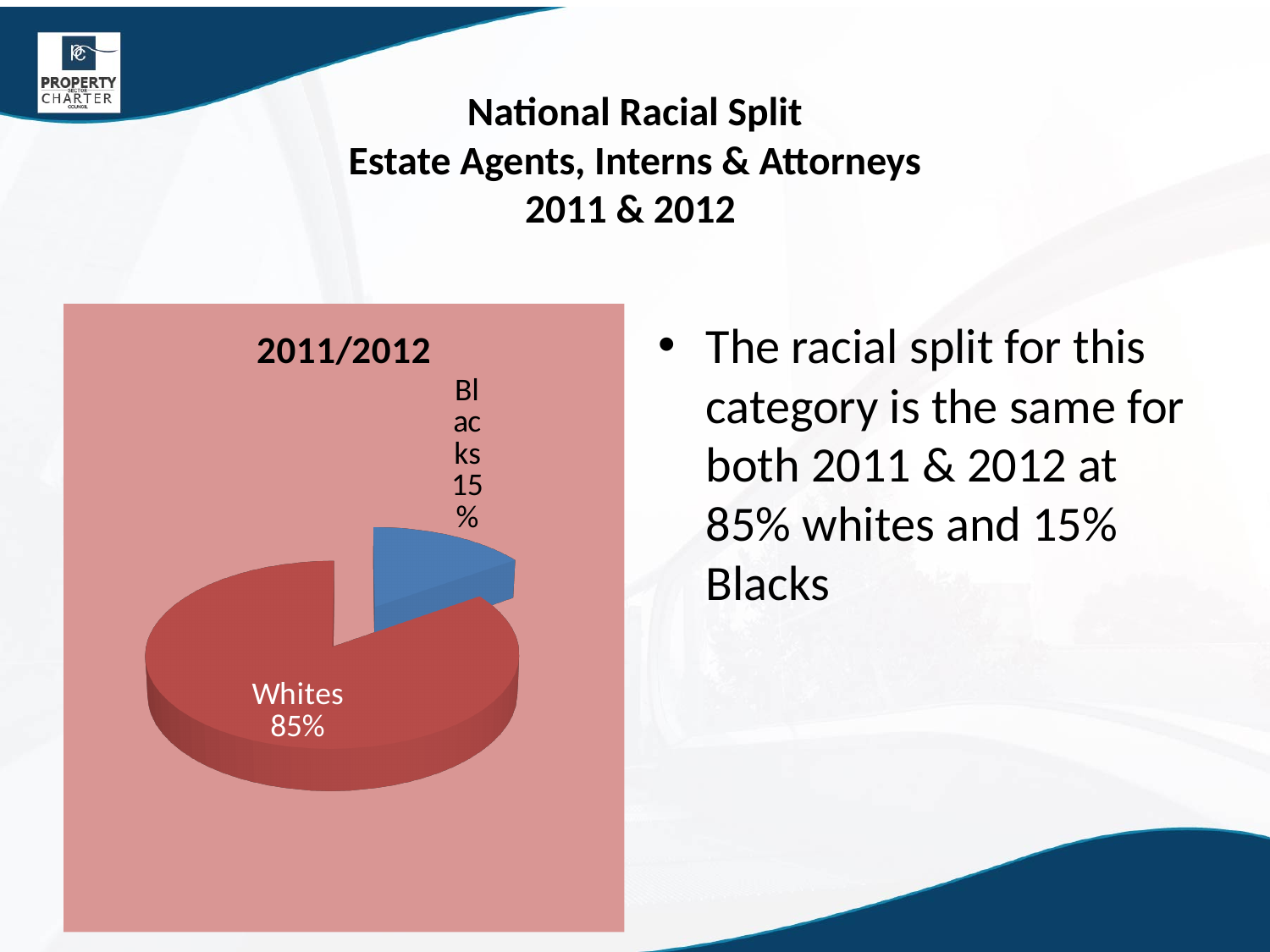

# National Racial Split Estate Agents, Interns & Attorneys 2011 & 2012

[unsupported chart]

The racial split for this category is the same for both 2011 & 2012 at 85% whites and 15% Blacks